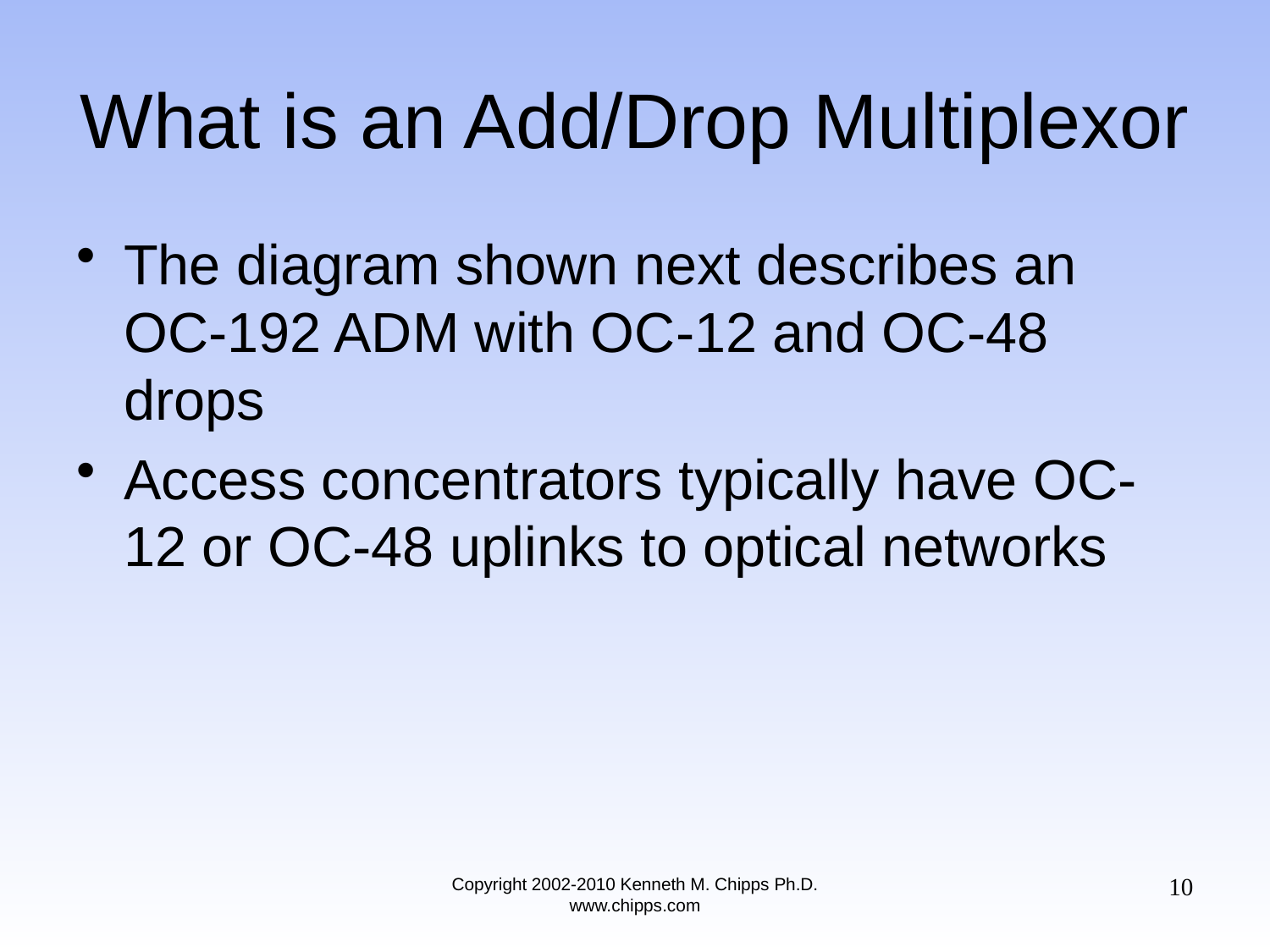

# What is an Add/Drop Multiplexor
The diagram shown next describes an OC-192 ADM with OC-12 and OC-48 drops
Access concentrators typically have OC-12 or OC-48 uplinks to optical networks
10
Copyright 2002-2010 Kenneth M. Chipps Ph.D. www.chipps.com